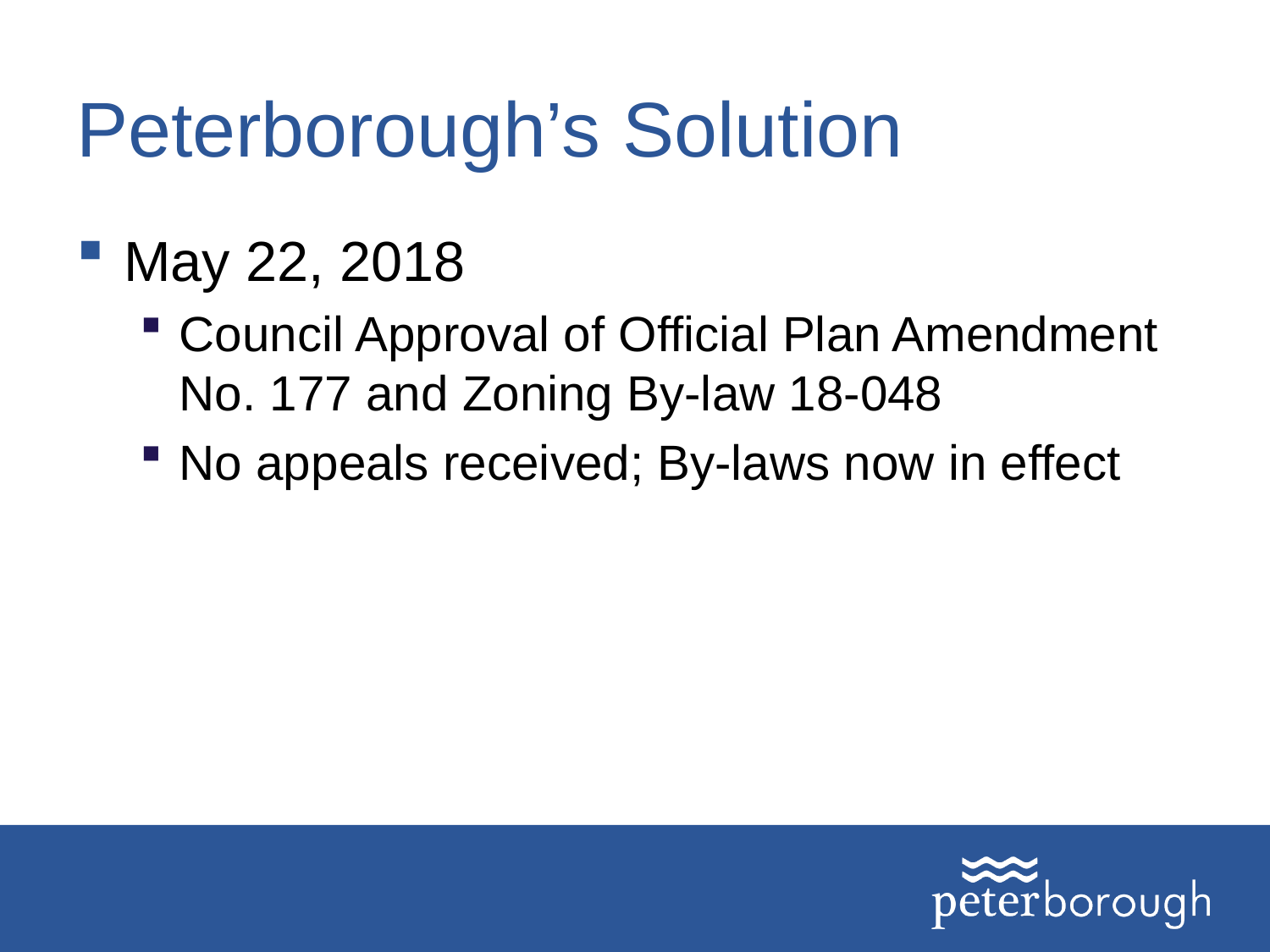

# Peterborough’s Solution
May 22, 2018
Council Approval of Official Plan Amendment No. 177 and Zoning By-law 18-048
No appeals received; By-laws now in effect